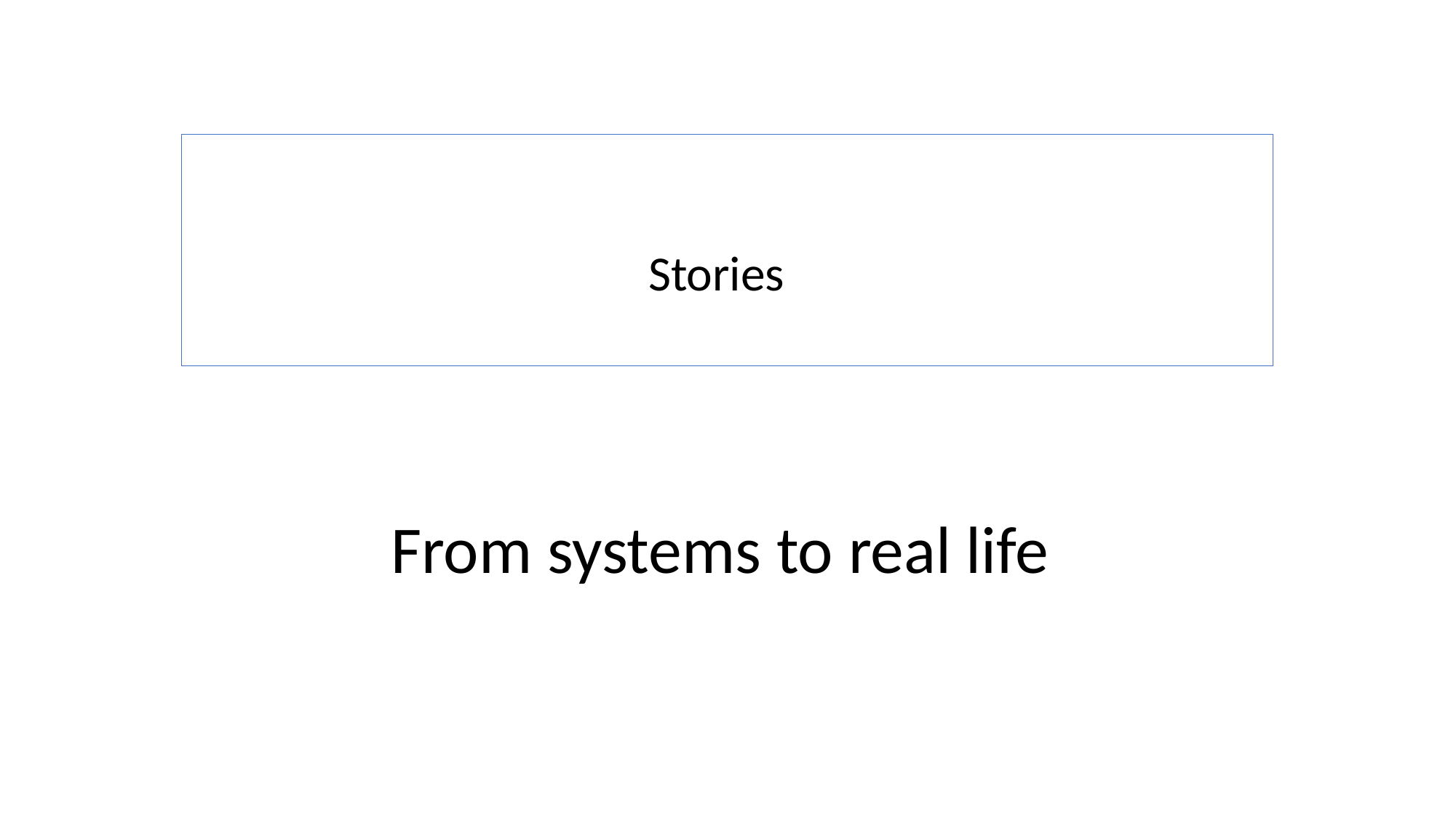

# Stories

From systems to real life